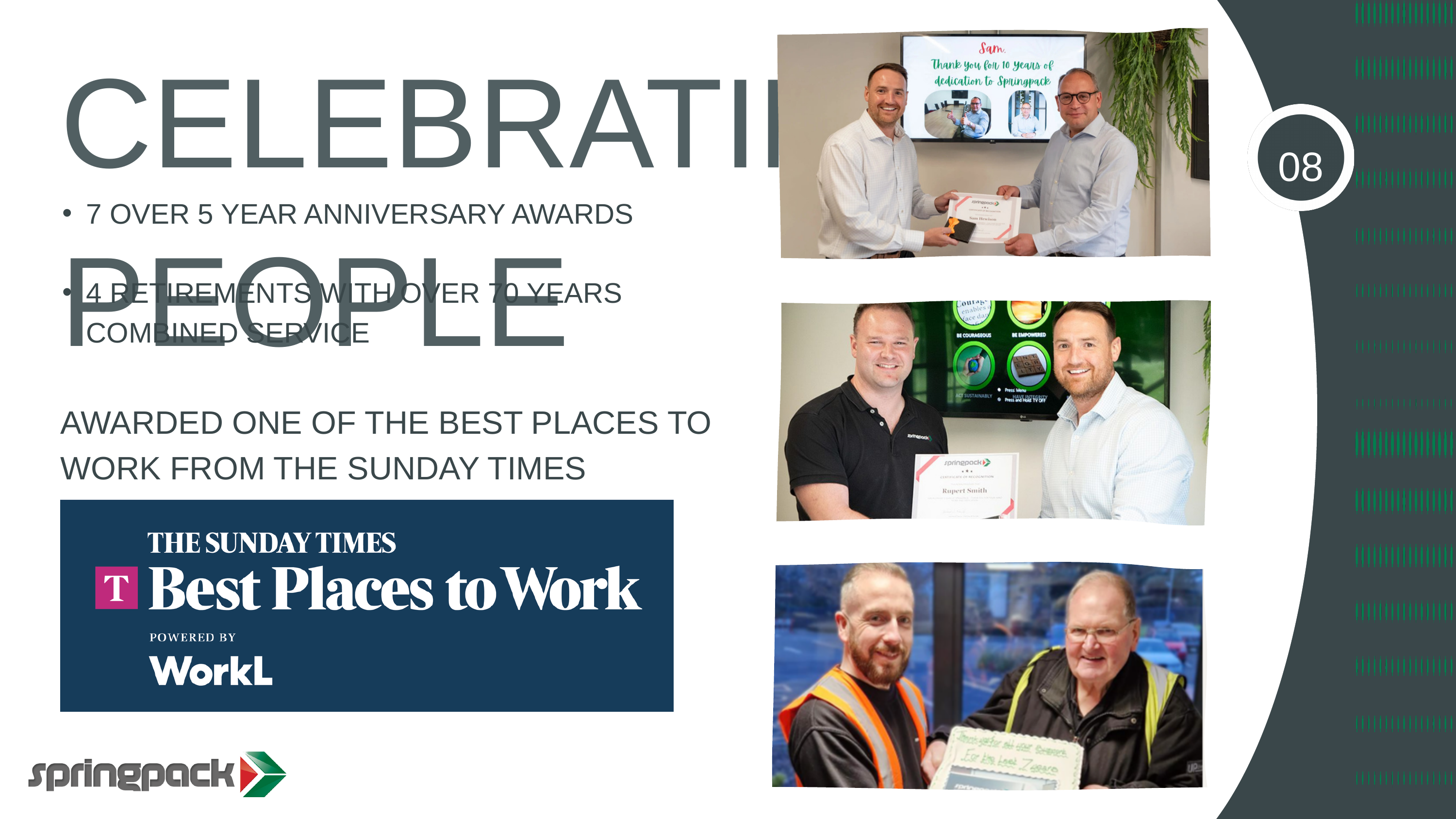

CELEBRATING PEOPLE

08
7 OVER 5 YEAR ANNIVERSARY AWARDS

4 RETIREMENTS WITH OVER 70 YEARS COMBINED SERVICE

AWARDED ONE OF THE BEST PLACES TO WORK FROM THE SUNDAY TIMES